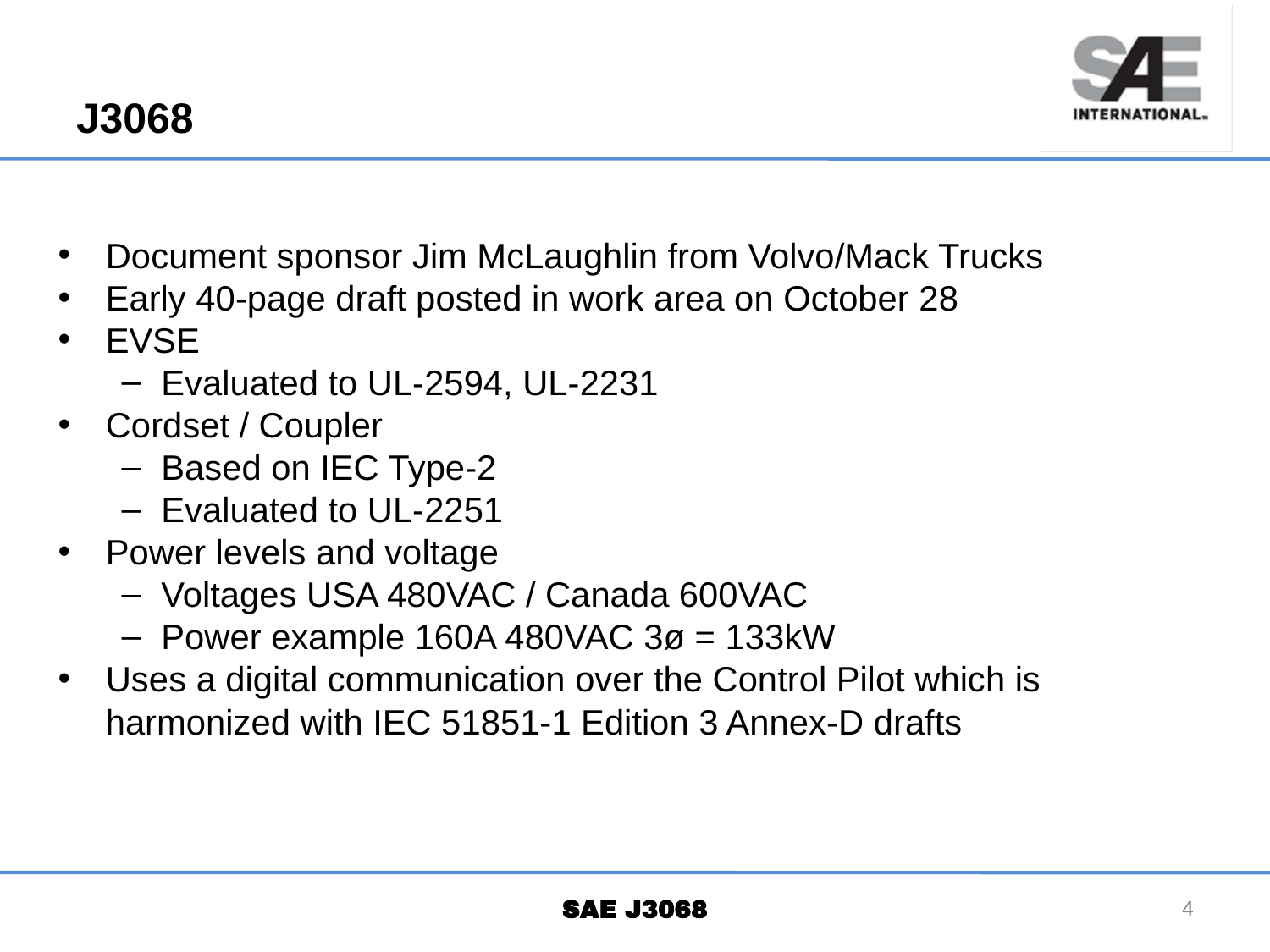

# J3068

Document sponsor Jim McLaughlin from Volvo/Mack Trucks
Early 40-page draft posted in work area on October 28
EVSE
Evaluated to UL-2594, UL-2231
Cordset / Coupler
Based on IEC Type-2
Evaluated to UL-2251
Power levels and voltage
Voltages USA 480VAC / Canada 600VAC
Power example 160A 480VAC 3ø = 133kW
Uses a digital communication over the Control Pilot which is harmonized with IEC 51851-1 Edition 3 Annex-D drafts
SAE J3068
4